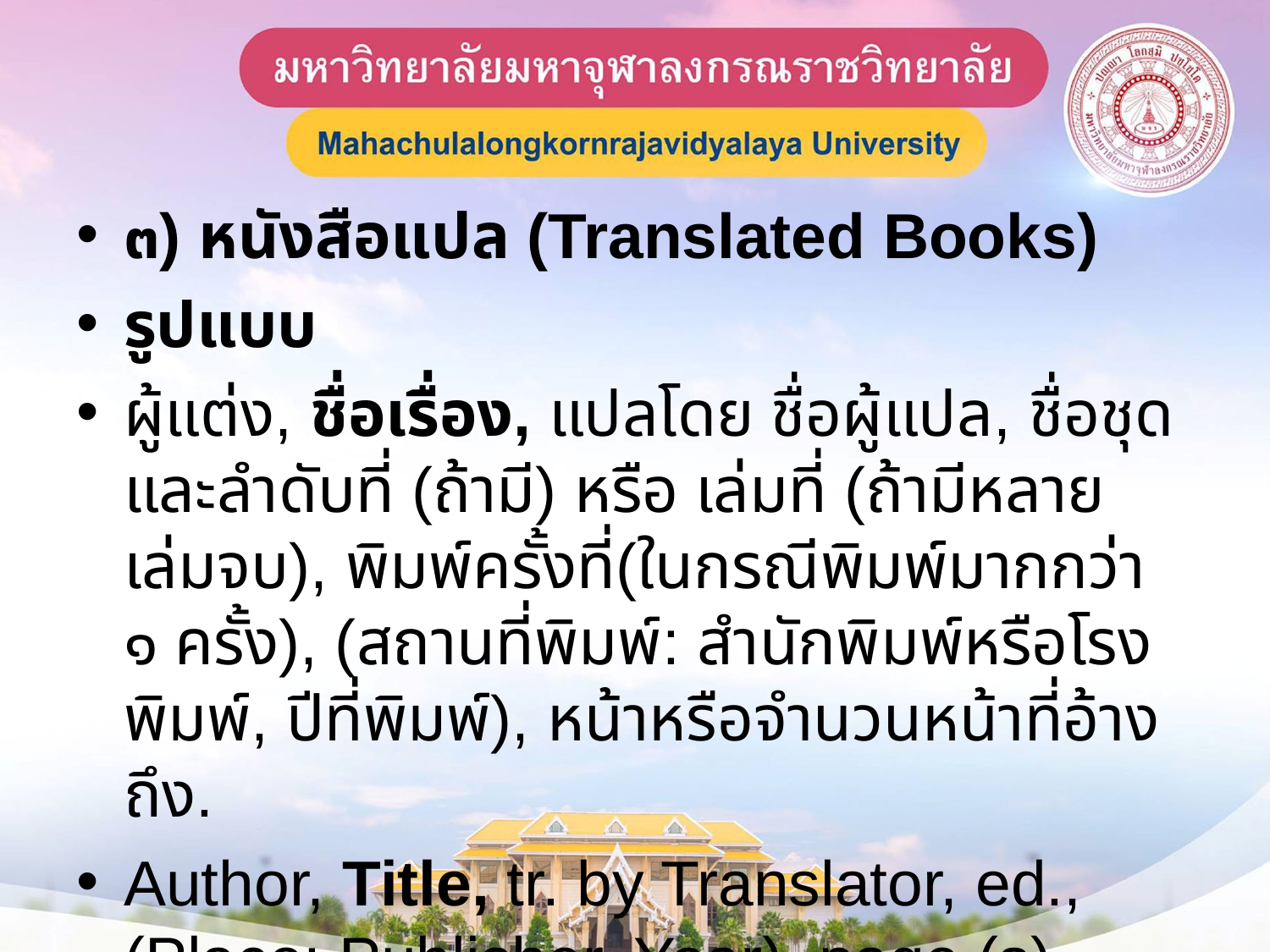

๓) หนังสือแปล (Translated Books)
รูปแบบ
ผู้แต่ง, ชื่อเรื่อง, แปลโดย ชื่อผู้แปล, ชื่อชุดและลำดับที่ (ถ้ามี) หรือ เล่มที่ (ถ้ามีหลายเล่มจบ), พิมพ์ครั้งที่(ในกรณีพิมพ์มากกว่า ๑ ครั้ง), (สถานที่พิมพ์: สำนักพิมพ์หรือโรงพิมพ์, ปีที่พิมพ์), หน้าหรือจำนวนหน้าที่อ้างถึง.
Author, Title, tr. by Translator, ed., (Place: Publisher, Year), page (s).